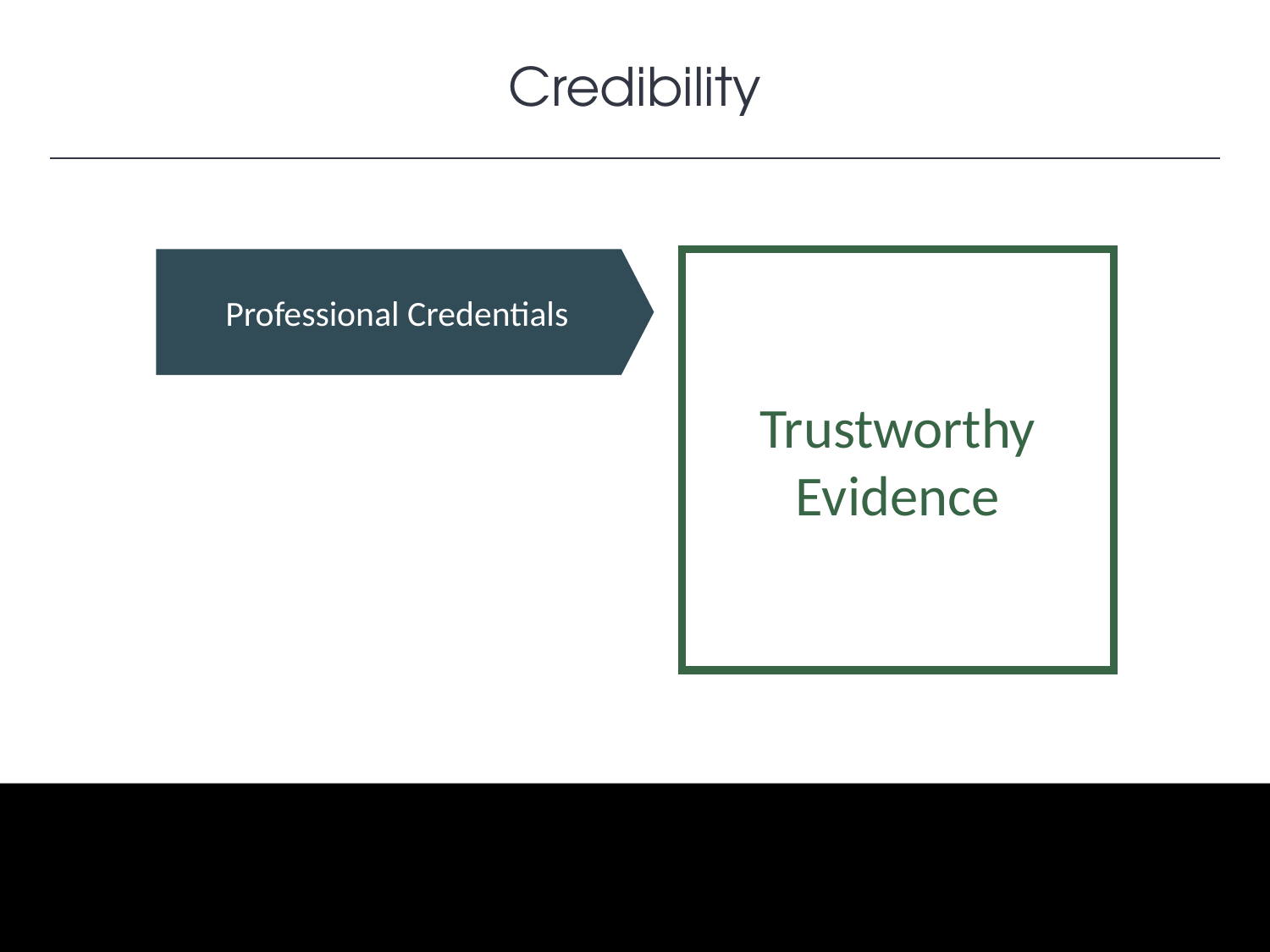

Credibility
HAWKES LEARNING
Professional Credentials
Trustworthy Evidence